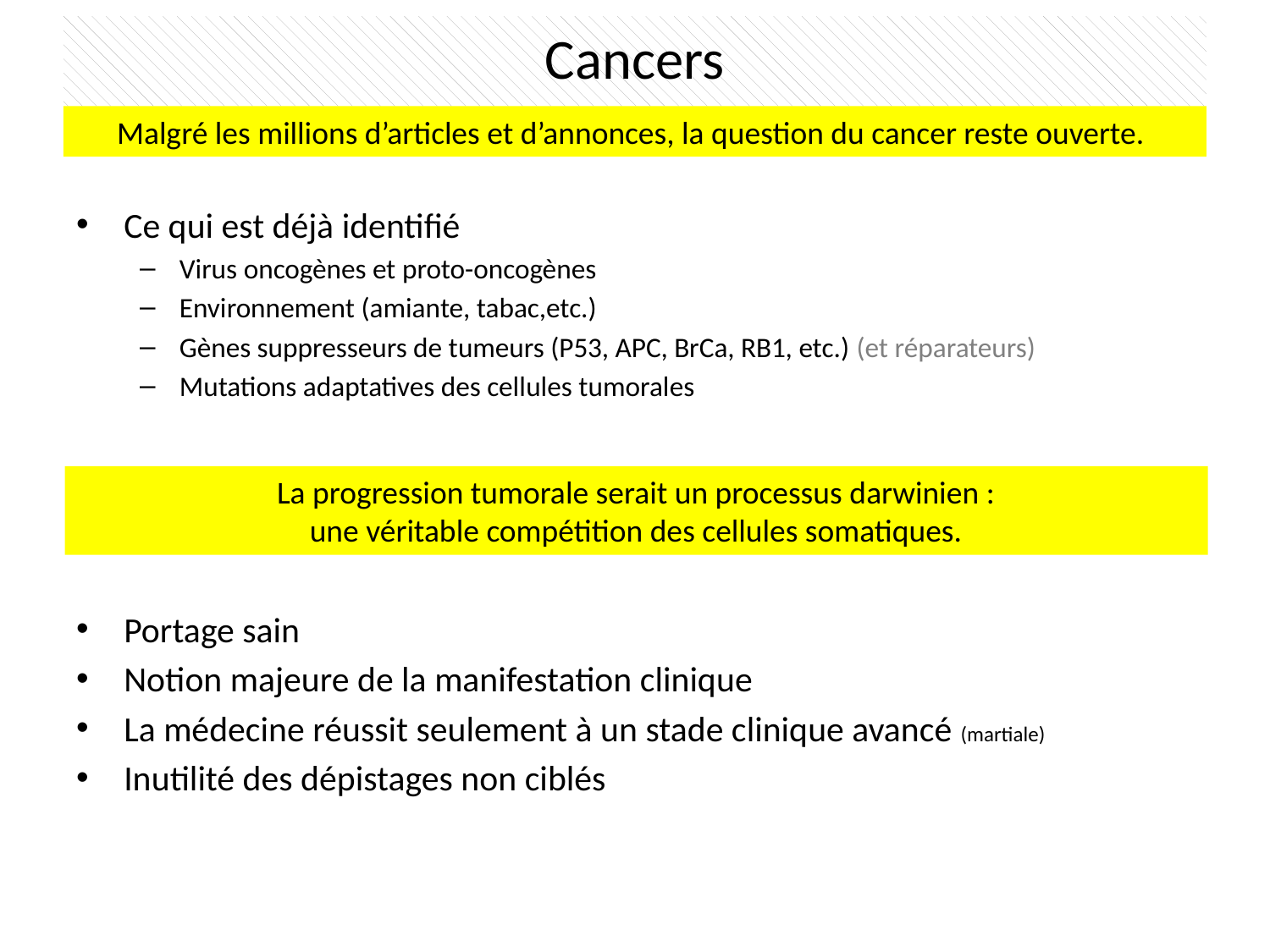

Cancers

Malgré les millions d’articles et d’annonces, la question du cancer reste ouverte.
Ce qui est déjà identifié
Virus oncogènes et proto-oncogènes
Environnement (amiante, tabac,etc.)
Gènes suppresseurs de tumeurs (P53, APC, BrCa, RB1, etc.) (et réparateurs)
Mutations adaptatives des cellules tumorales

Portage sain
Notion majeure de la manifestation clinique
La médecine réussit seulement à un stade clinique avancé (martiale)
Inutilité des dépistages non ciblés

La progression tumorale serait un processus darwinien :
une véritable compétition des cellules somatiques.